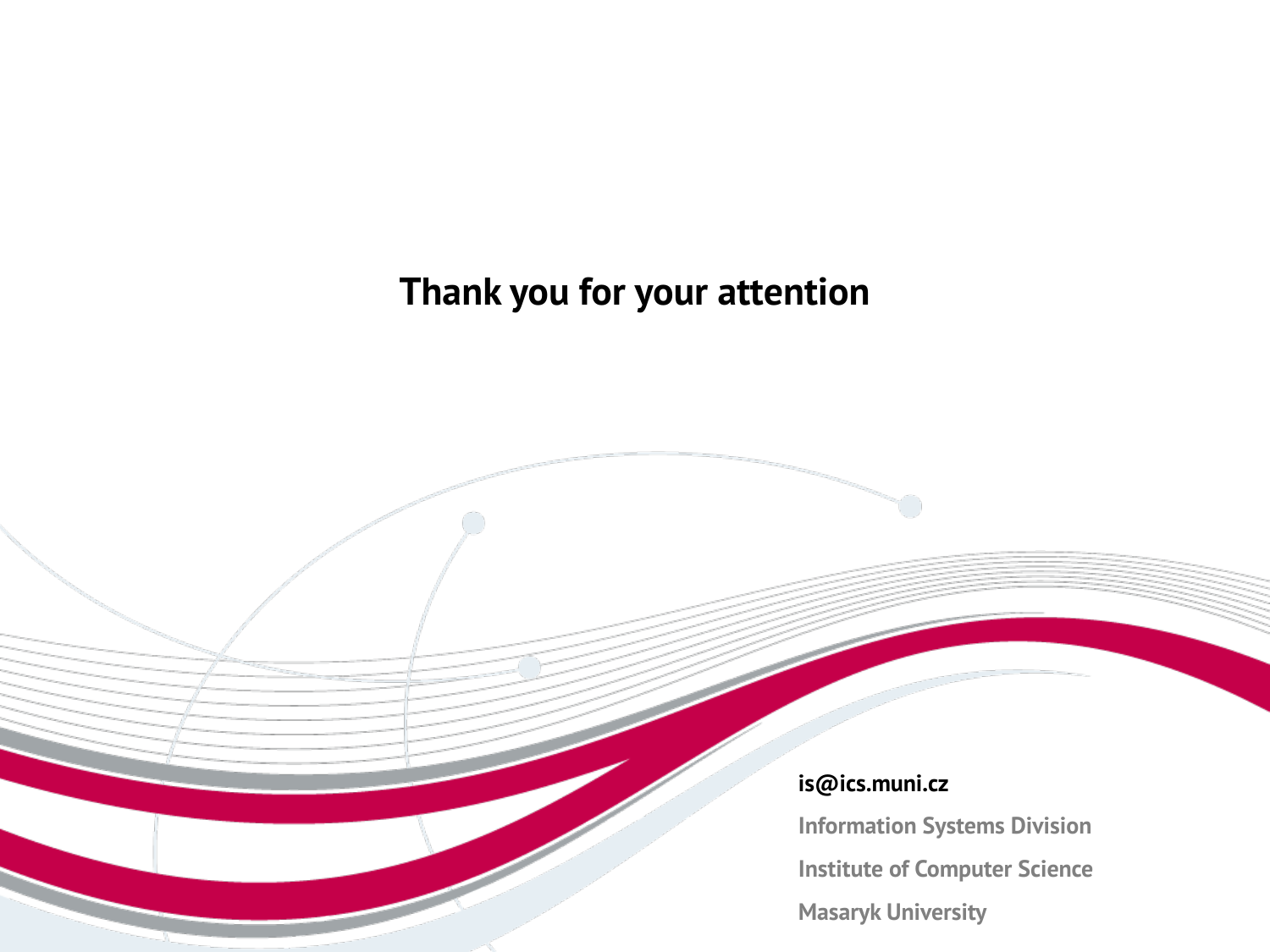

Thank you for your attention
is@ics.muni.cz
Information Systems Division
Institute of Computer Science
Masaryk University